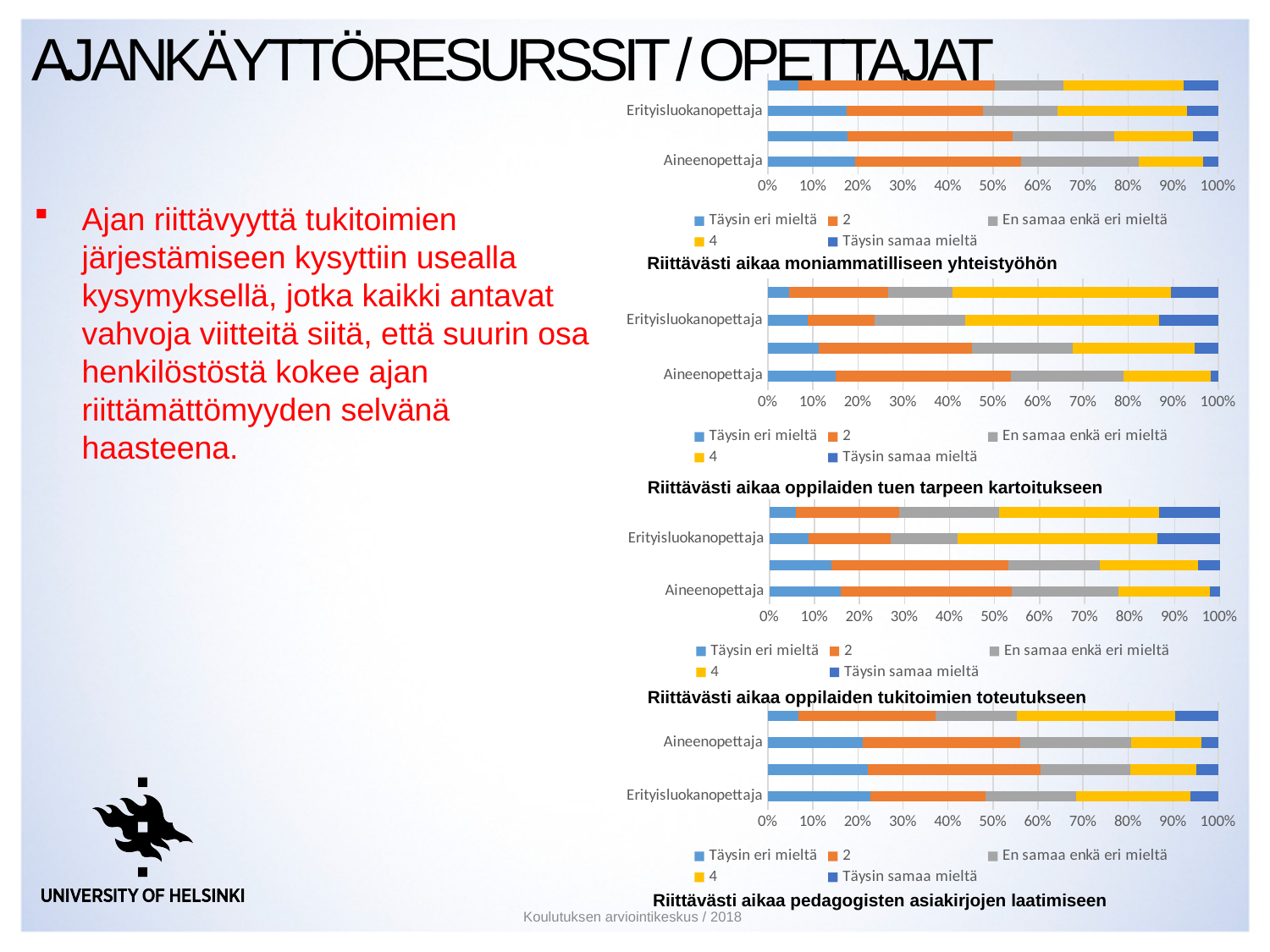

# Ajankäyttöresurssit / opettajat

### Chart

| Category | Täysin eri mieltä | 2 | En samaa enkä eri mieltä | 4 | Täysin samaa mieltä |
|---|---|---|---|---|---|
| Aineenopettaja | 19.1 | 36.5 | 25.7 | 14.1 | 3.3 |
| Luokanopettaja | 17.5 | 36.4 | 22.5 | 17.3 | 5.6 |
| Erityisluokanopettaja | 17.4 | 30.4 | 16.5 | 28.7 | 7.0 |
| Laaja-alainen erityisopettaja | 6.7 | 43.8 | 15.2 | 26.7 | 7.6 |
Ajan riittävyyttä tukitoimien järjestämiseen kysyttiin usealla kysymyksellä, jotka kaikki antavat vahvoja viitteitä siitä, että suurin osa henkilöstöstä kokee ajan riittämättömyyden selvänä haasteena.

Riittävästi aikaa moniammatilliseen yhteistyöhön

### Chart

| Category | Täysin eri mieltä | 2 | En samaa enkä eri mieltä | 4 | Täysin samaa mieltä |
|---|---|---|---|---|---|
| Aineenopettaja | 14.9 | 38.7 | 24.9 | 19.1 | 1.7 |
| Luokanopettaja | 11.2 | 34.1 | 22.3 | 27.0 | 5.3 |
| Erityisluokanopettaja | 8.8 | 14.9 | 20.2 | 43.0 | 13.2 |
| Laaja-alainen erityisopettaja | 4.8 | 21.9 | 14.3 | 48.6 | 10.5 |
Riittävästi aikaa oppilaiden tuen tarpeen kartoitukseen

### Chart

| Category | Täysin eri mieltä | 2 | En samaa enkä eri mieltä | 4 | Täysin samaa mieltä |
|---|---|---|---|---|---|
| Aineenopettaja | 15.8 | 37.7 | 23.5 | 20.2 | 2.2 |
| Luokanopettaja | 13.8 | 39.3 | 20.2 | 21.7 | 4.9 |
| Erityisluokanopettaja | 8.7 | 18.3 | 14.8 | 44.3 | 13.9 |
| Laaja-alainen erityisopettaja | 5.8 | 23.1 | 22.1 | 35.6 | 13.5 |
Riittävästi aikaa oppilaiden tukitoimien toteutukseen

### Chart

| Category | Täysin eri mieltä | 2 | En samaa enkä eri mieltä | 4 | Täysin samaa mieltä |
|---|---|---|---|---|---|
| Erityisluokanopettaja | 22.8 | 25.4 | 20.2 | 25.4 | 6.1 |
| Luokanopettaja | 22.1 | 38.3 | 19.7 | 14.6 | 4.9 |
| Aineenopettaja | 20.3 | 33.9 | 23.9 | 15.0 | 3.6 |
| Laaja-alainen erityisopettaja | 6.7 | 30.5 | 18.1 | 35.2 | 9.5 |
Riittävästi aikaa pedagogisten asiakirjojen laatimiseen
Koulutuksen arviointikeskus / 2018